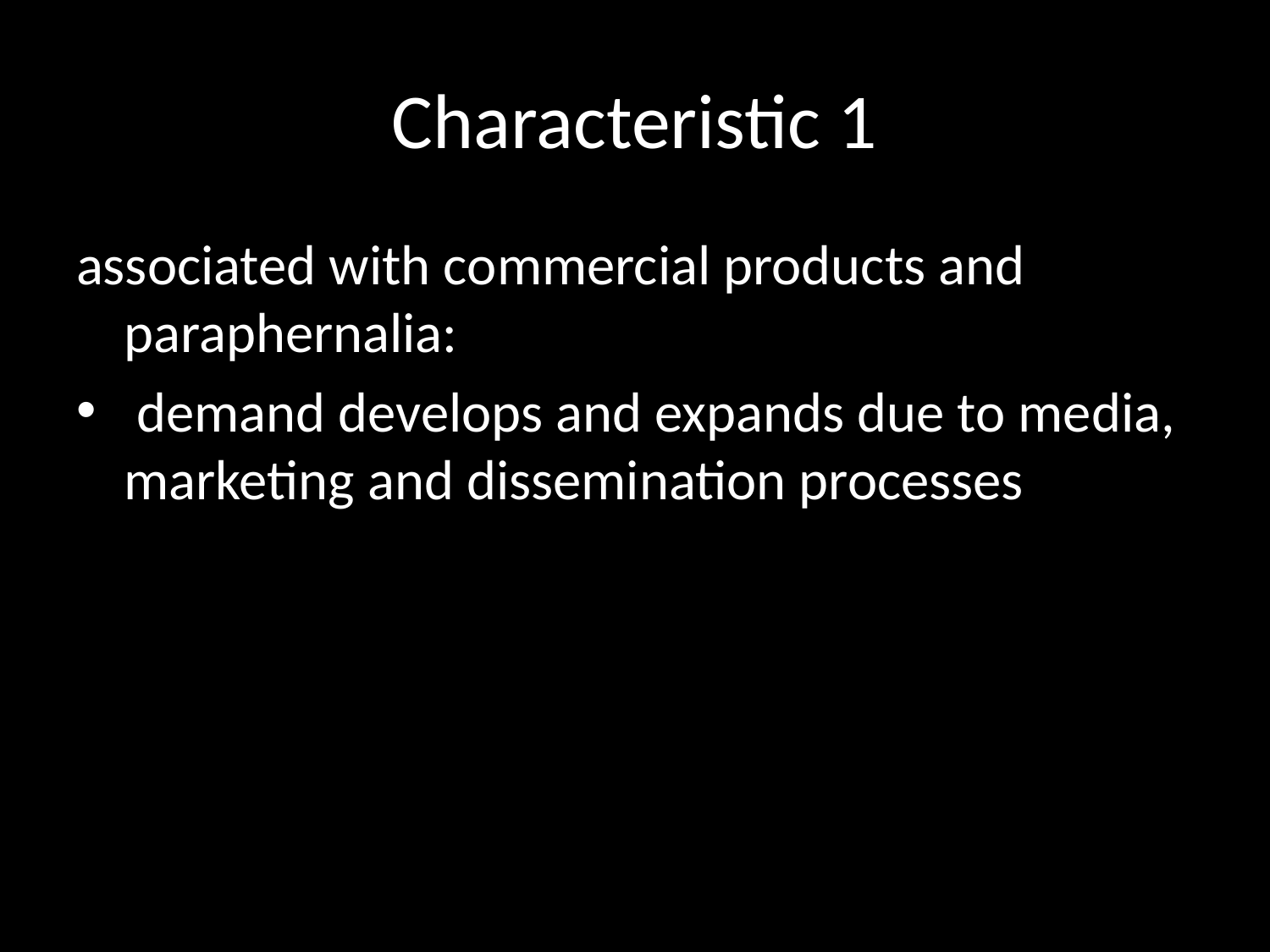

# Characteristic 1
associated with commercial products and paraphernalia:
 demand develops and expands due to media, marketing and dissemination processes